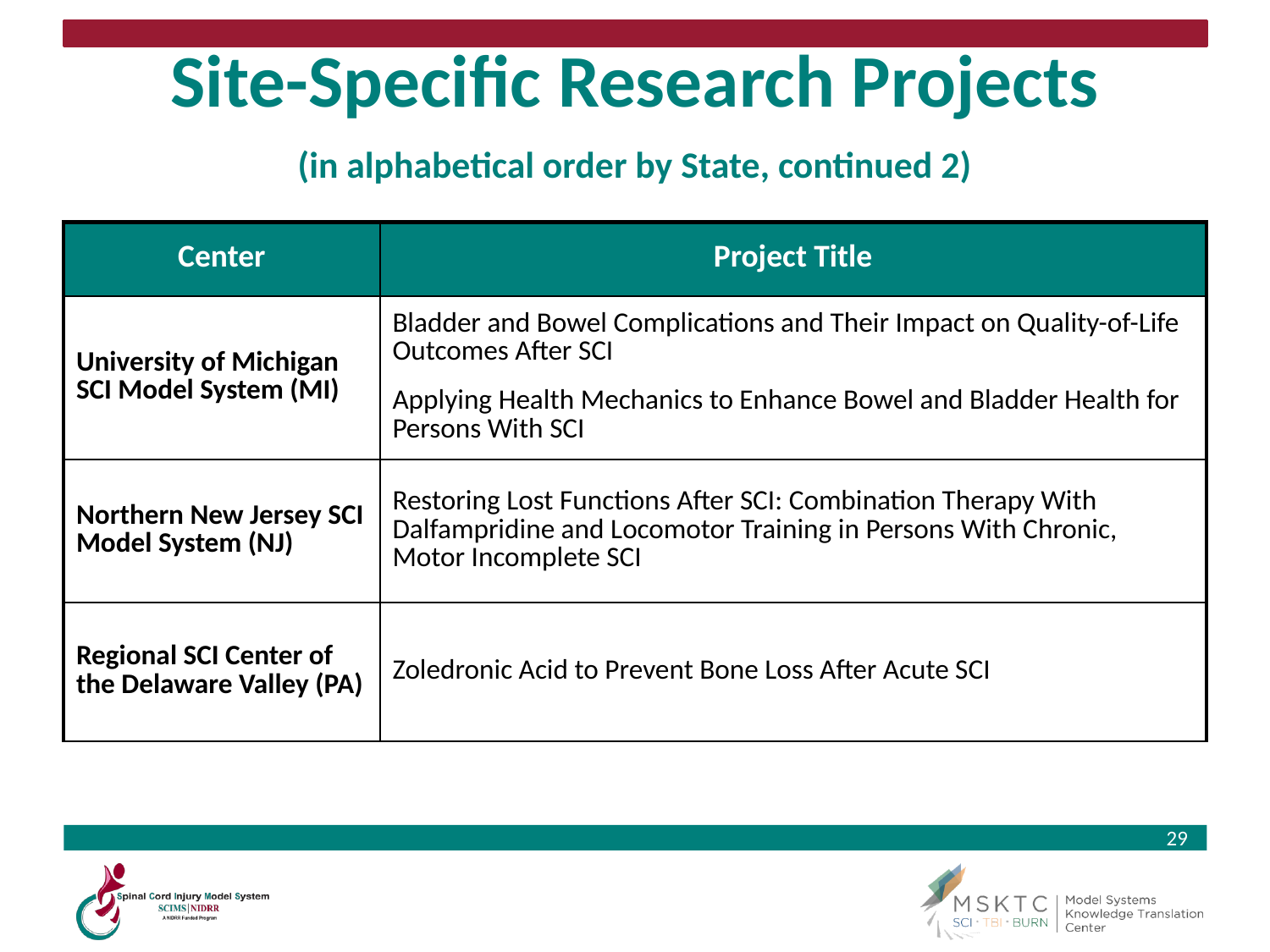

# Site-Specific Research Projects (in alphabetical order by State, continued 2)
| Center | Project Title |
| --- | --- |
| University of Michigan SCI Model System (MI) | Bladder and Bowel Complications and Their Impact on Quality-of-Life Outcomes After SCI Applying Health Mechanics to Enhance Bowel and Bladder Health for Persons With SCI |
| Northern New Jersey SCI Model System (NJ) | Restoring Lost Functions After SCI: Combination Therapy With Dalfampridine and Locomotor Training in Persons With Chronic, Motor Incomplete SCI |
| Regional SCI Center of the Delaware Valley (PA) | Zoledronic Acid to Prevent Bone Loss After Acute SCI |